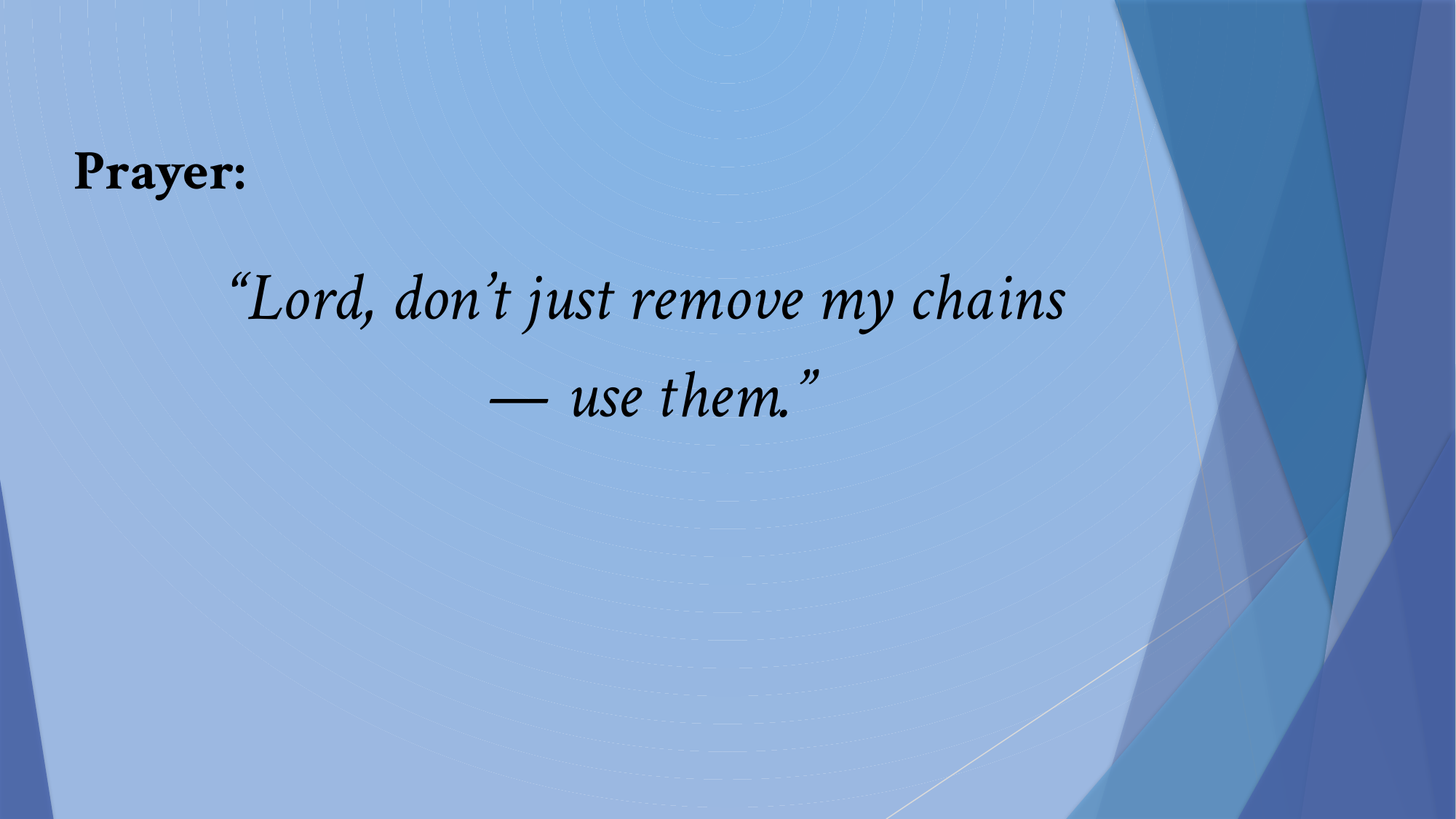

# Prayer:
“Lord, don’t just remove my chains
— use them.”